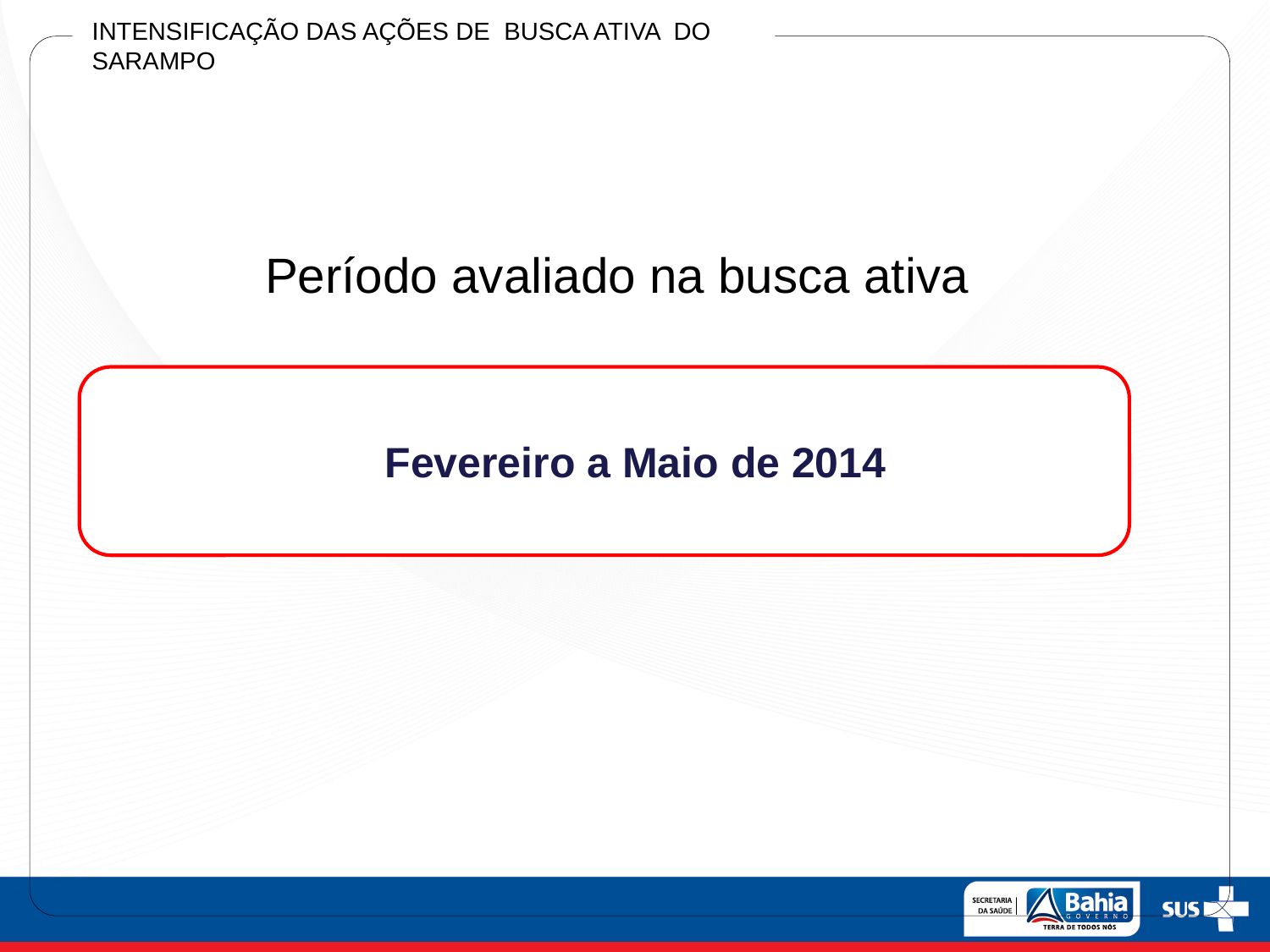

INTENSIFICAÇÃO DAS AÇÕES DE  BUSCA ATIVA  DO SARAMPO
Período avaliado na busca ativa
Fevereiro a Maio de 2014